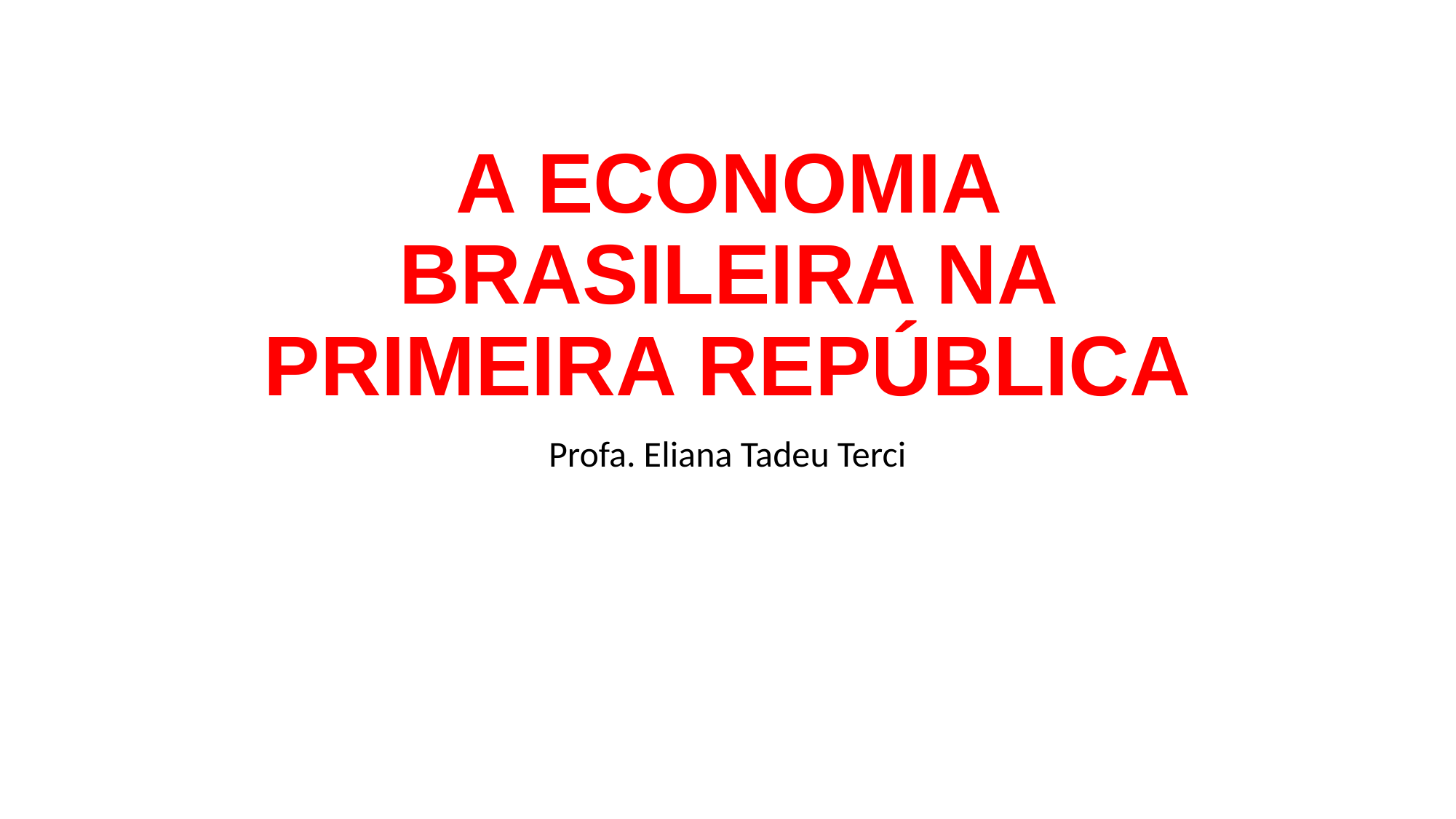

# A ECONOMIA BRASILEIRA NA PRIMEIRA REPÚBLICA
Profa. Eliana Tadeu Terci